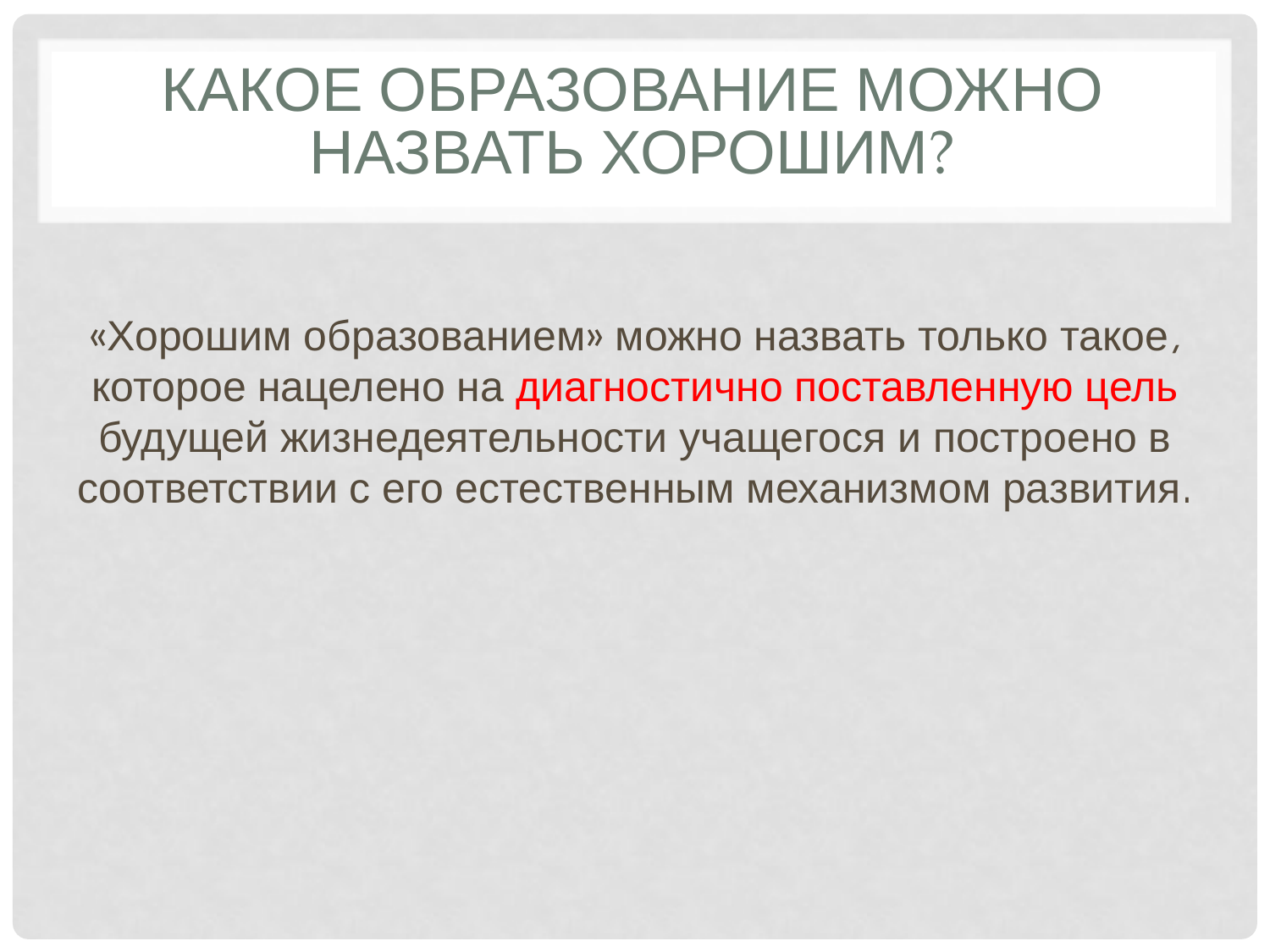

# Какое образование можно назвать хорошим?

«Хорошим образованием» можно назвать только такое, которое нацелено на диагностично поставленную цель будущей жизнедеятельности учащегося и построено в соответствии с его естественным механизмом развития.